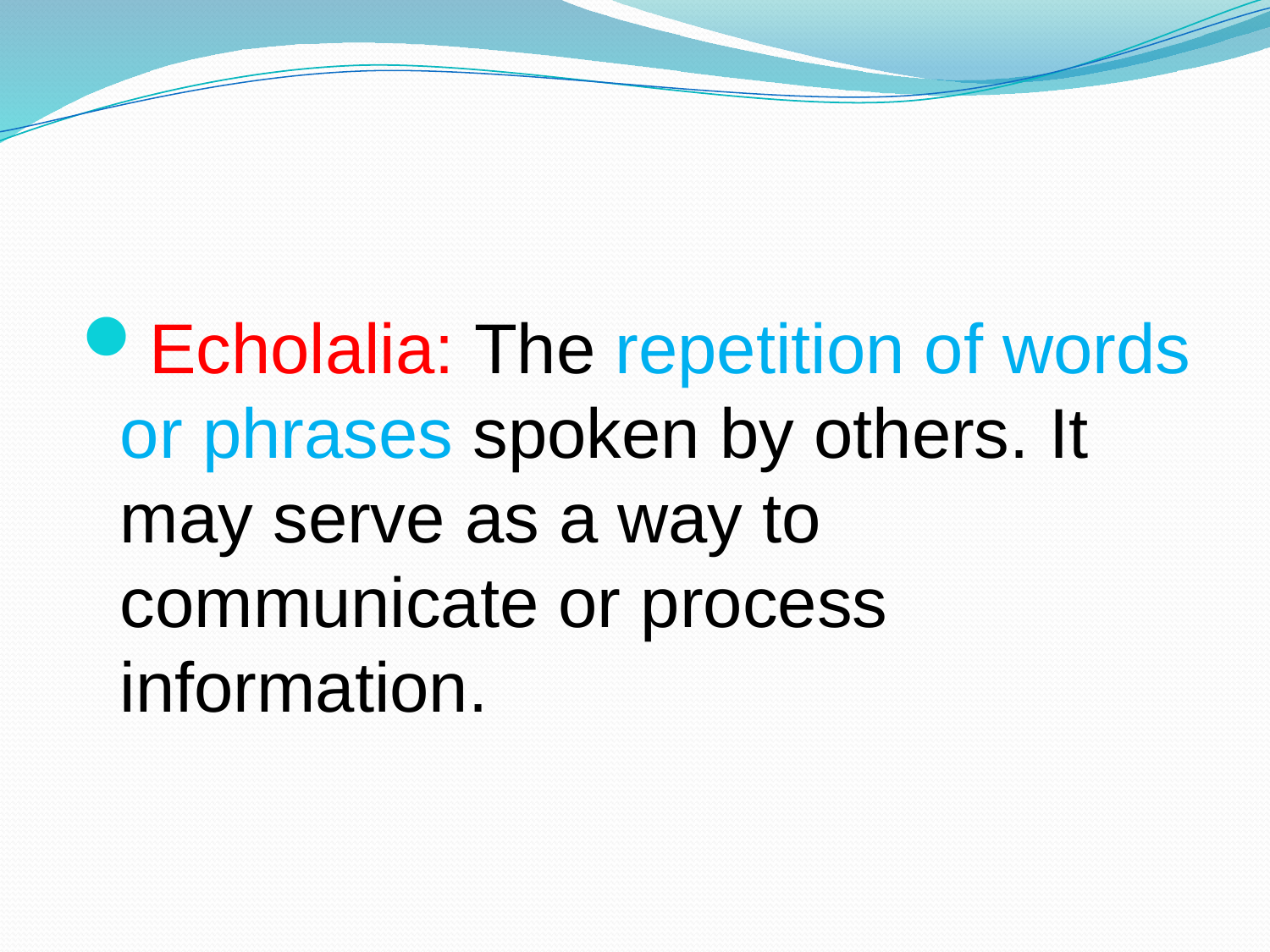

Echolalia: The repetition of words or phrases spoken by others. It may serve as a way to communicate or process information.